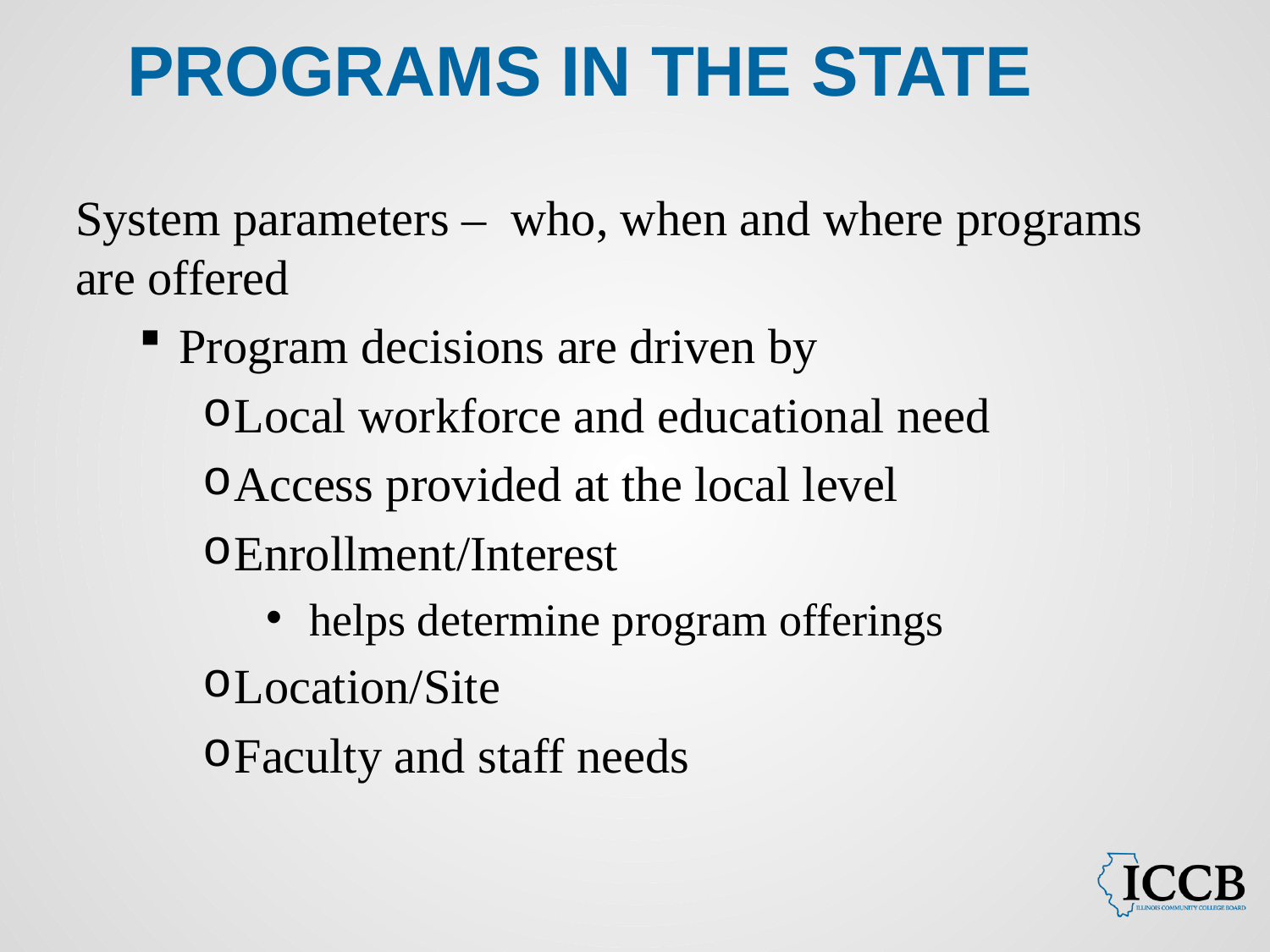

# Programs in the State
System parameters –  who, when and where programs are offered
Program decisions are driven by
Local workforce and educational need
Access provided at the local level
Enrollment/Interest
 helps determine program offerings
Location/Site
Faculty and staff needs